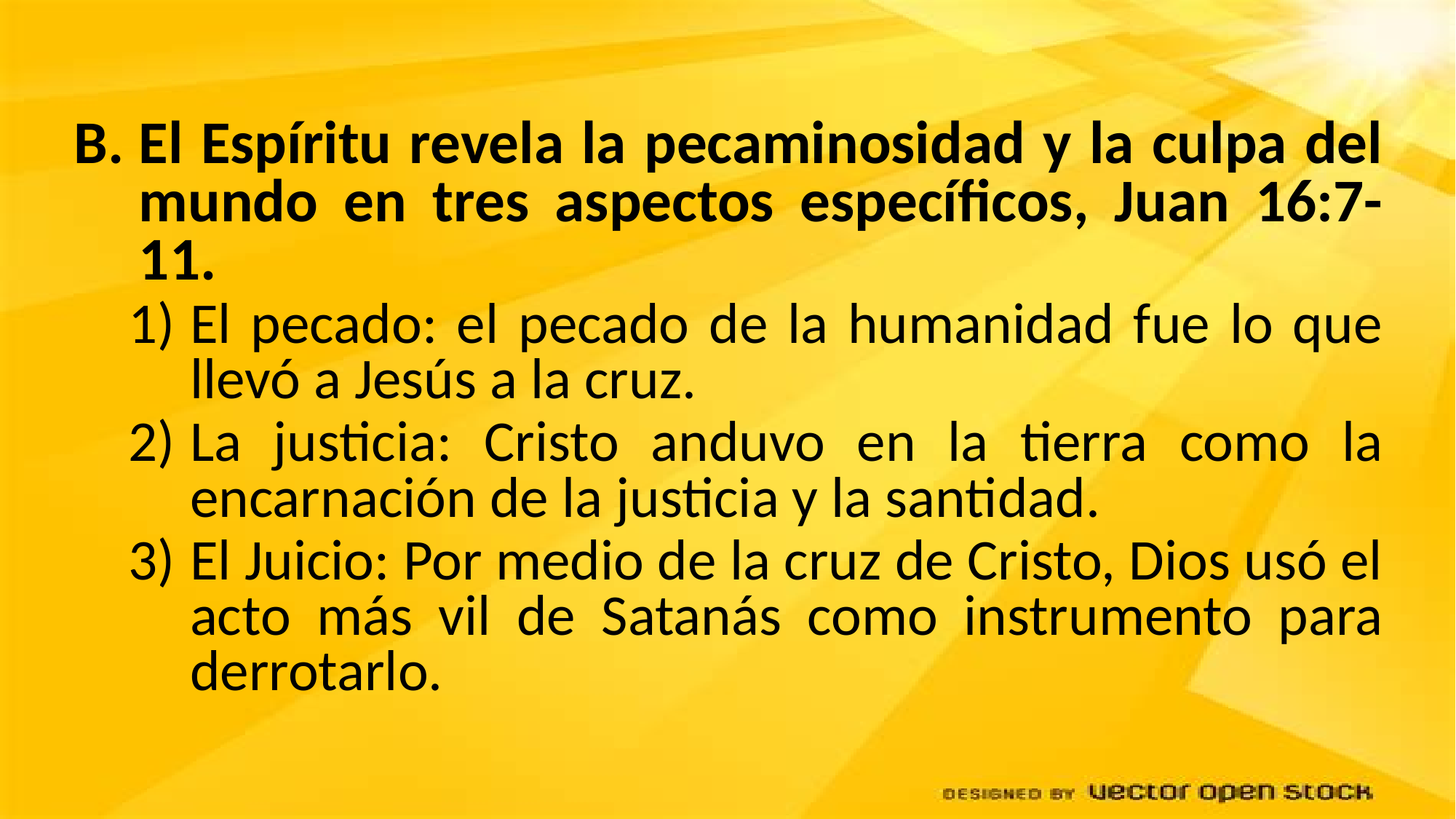

El Espíritu revela la pecaminosidad y la culpa del mundo en tres aspectos específicos, Juan 16:7-11.
El pecado: el pecado de la humanidad fue lo que llevó a Jesús a la cruz.
La justicia: Cristo anduvo en la tierra como la encarnación de la justicia y la santidad.
El Juicio: Por medio de la cruz de Cristo, Dios usó el acto más vil de Satanás como instrumento para derrotarlo.